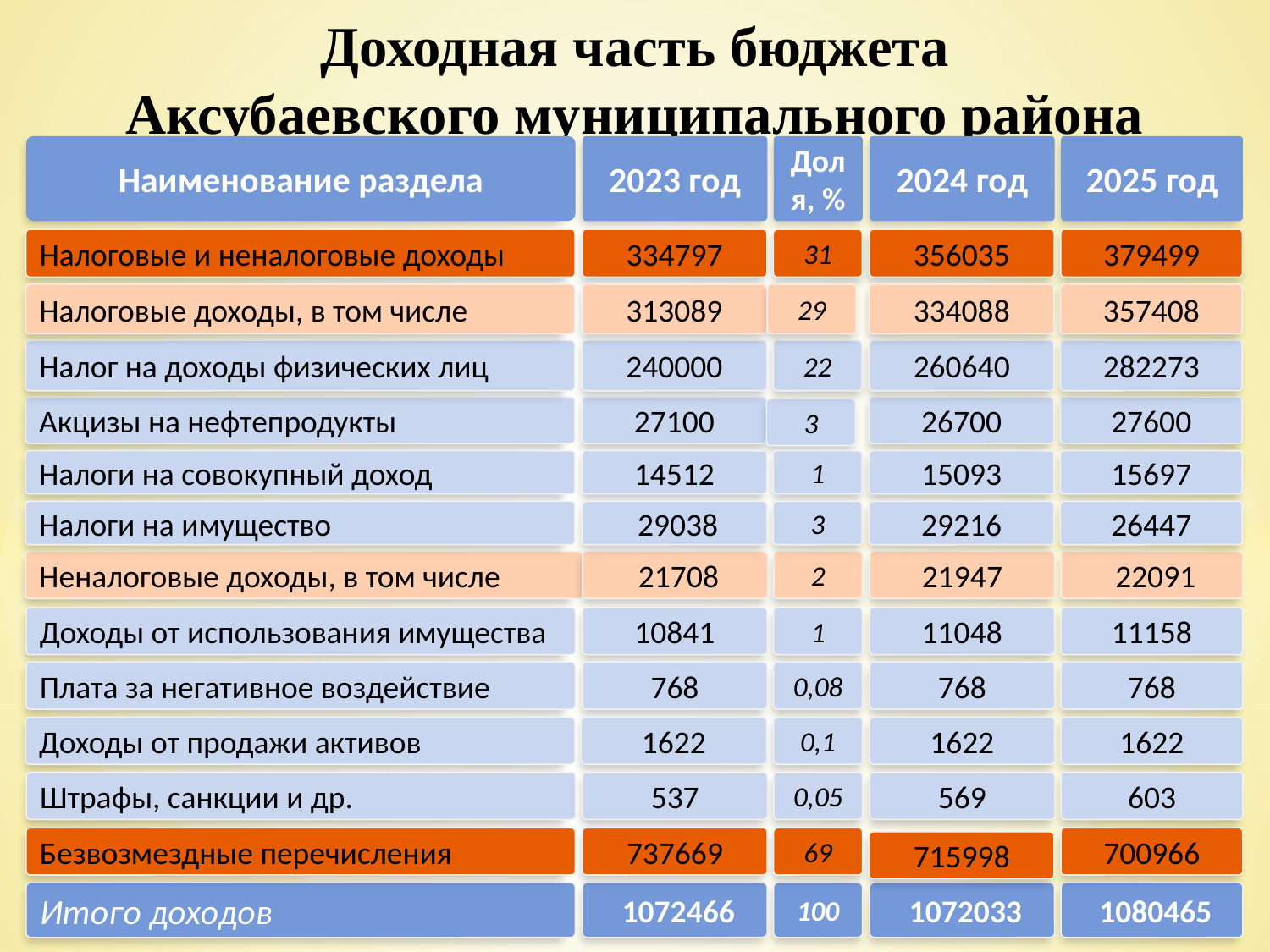

Доходная часть бюджета
Аксубаевского муниципального района
Наименование раздела
2023 год
Доля, %
2024 год
2025 год
Налоговые и неналоговые доходы
334797
31
356035
379499
Налоговые доходы, в том числе
313089
29
334088
357408

Налог на доходы физических лиц

240000
22
260640
282273

Акцизы на нефтепродукты

27100
26700
27600
3

Налоги на совокупный доход

14512
1
15093
15697

Налоги на имущество

 29038
3
29216
26447
2
Неналоговые доходы, в том числе
 21708
21947
 22091
Доходы от использования имущества
10841
1
11048
11158
Плата за негативное воздействие
768
0,08
768
768

Доходы от продажи активов

1622
0,1
1622
1622
Штрафы, санкции и др.
537
0,05
569
603
Безвозмездные перечисления
737669
69
700966
715998
Итого доходов
 1072466
100
 1072033
 1080465